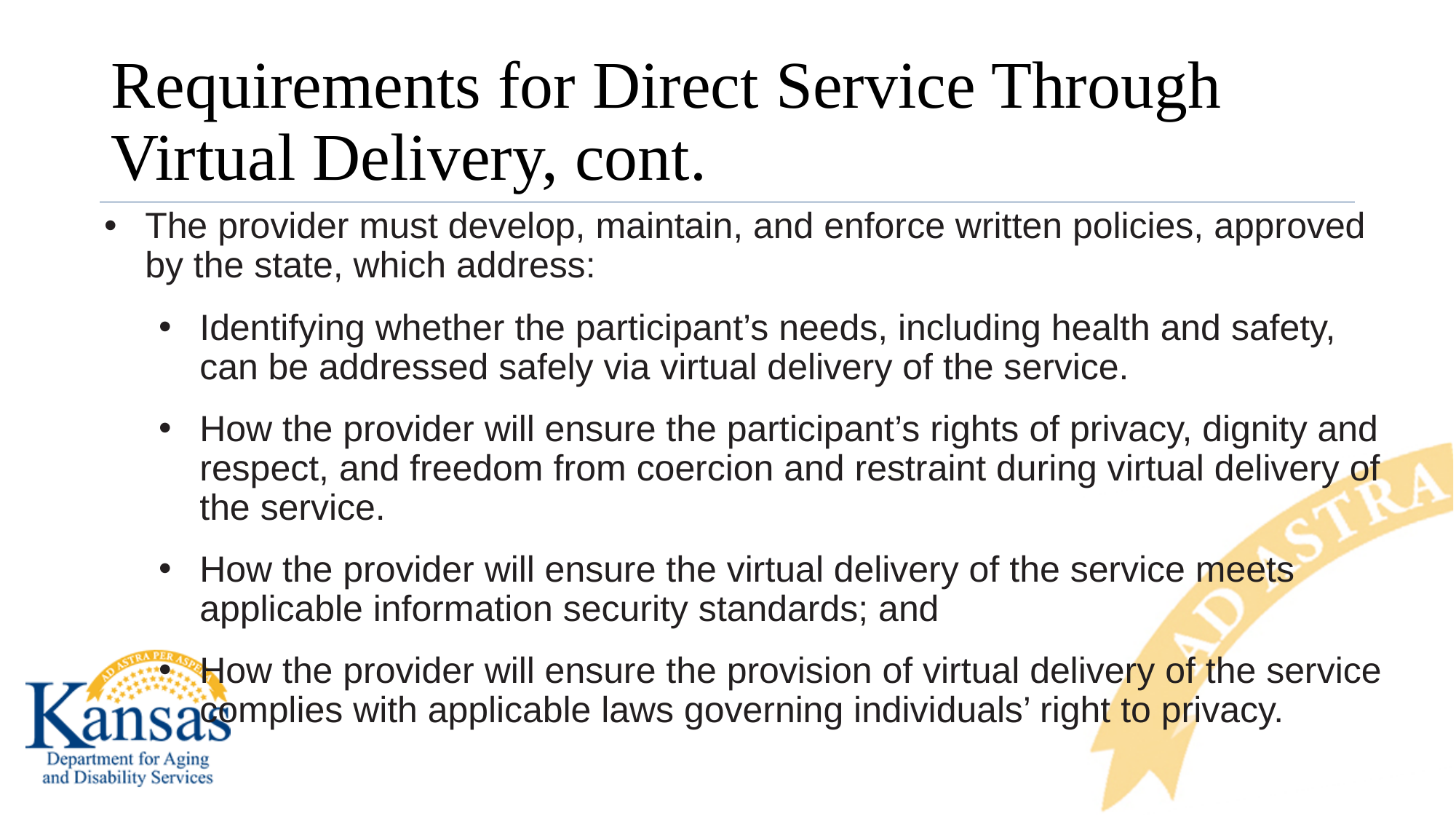

# Requirements for Direct Service Through Virtual Delivery, cont.
The provider must develop, maintain, and enforce written policies, approved by the state, which address:
Identifying whether the participant’s needs, including health and safety, can be addressed safely via virtual delivery of the service.
How the provider will ensure the participant’s rights of privacy, dignity and respect, and freedom from coercion and restraint during virtual delivery of the service.
How the provider will ensure the virtual delivery of the service meets applicable information security standards; and
How the provider will ensure the provision of virtual delivery of the service complies with applicable laws governing individuals’ right to privacy.

42